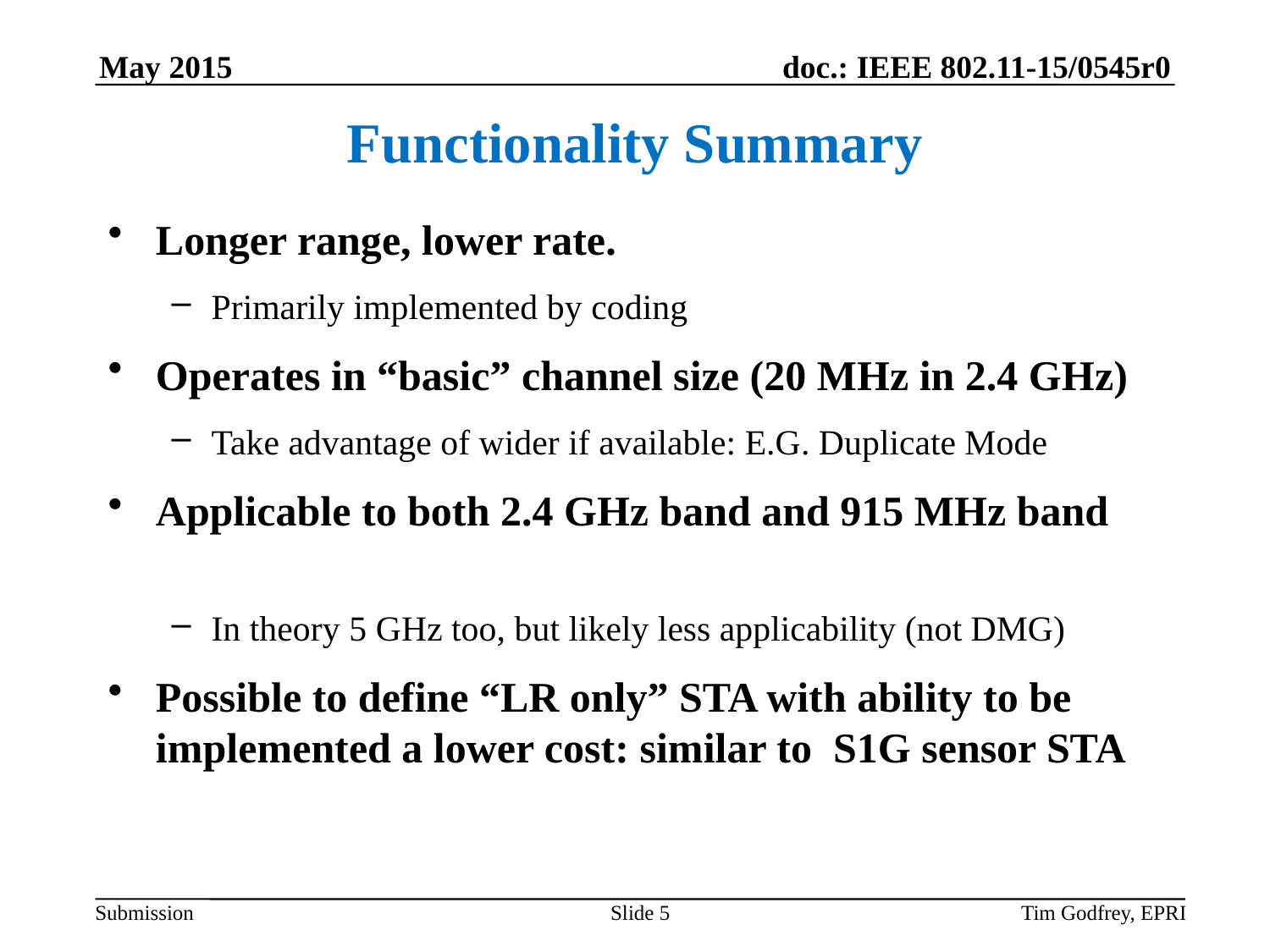

# Functionality Summary
Longer range, lower rate.
Primarily implemented by coding
Operates in “basic” channel size (20 MHz in 2.4 GHz)
Take advantage of wider if available: E.G. Duplicate Mode
Applicable to both 2.4 GHz band and 915 MHz band
In theory 5 GHz too, but likely less applicability (not DMG)
Possible to define “LR only” STA with ability to be implemented a lower cost: similar to  S1G sensor STA

Slide 5
Tim Godfrey, EPRI